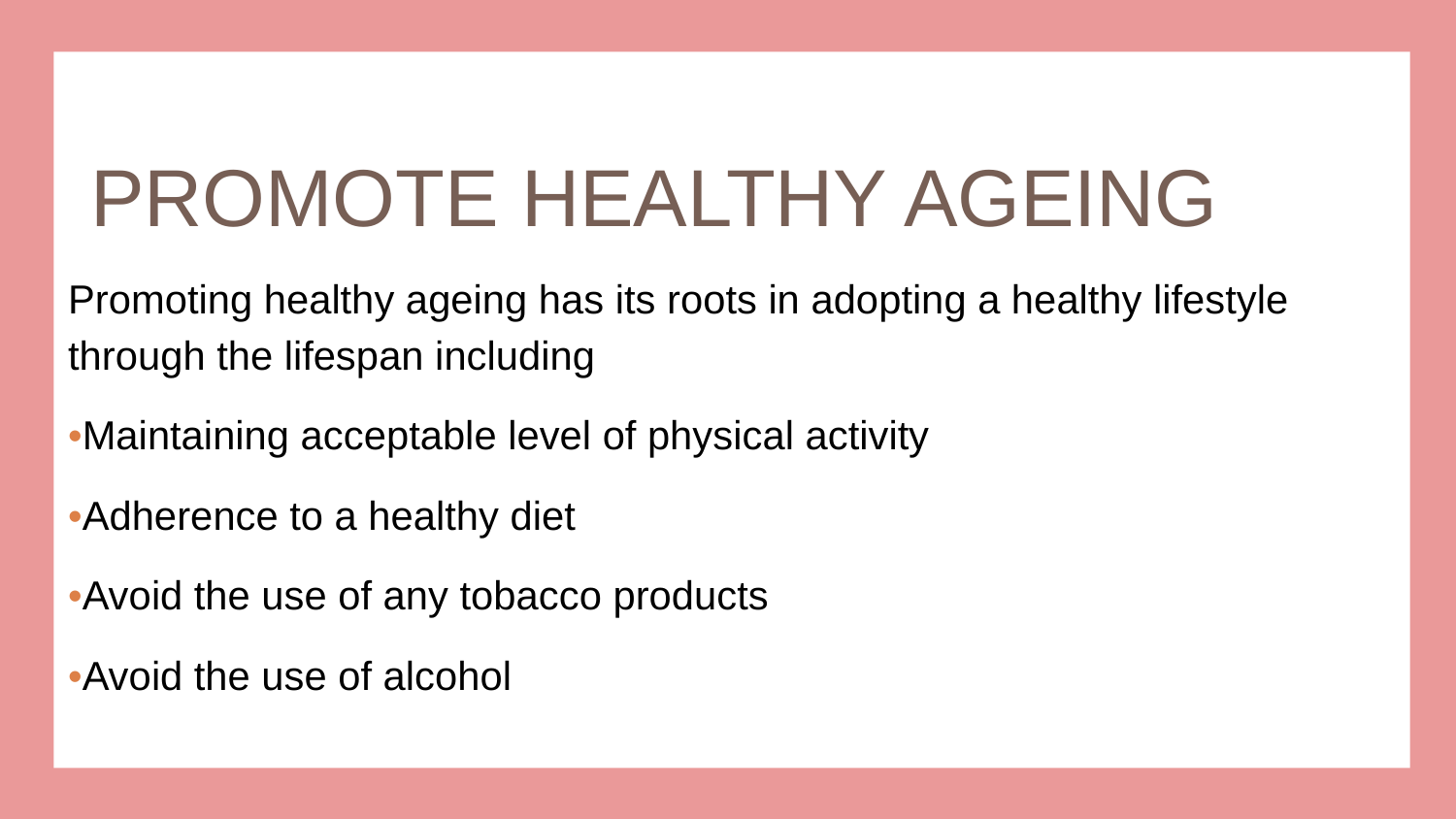

# PROMOTE HEALTHY AGEING
Promoting healthy ageing has its roots in adopting a healthy lifestyle through the lifespan including
•Maintaining acceptable level of physical activity
•Adherence to a healthy diet
•Avoid the use of any tobacco products
•Avoid the use of alcohol